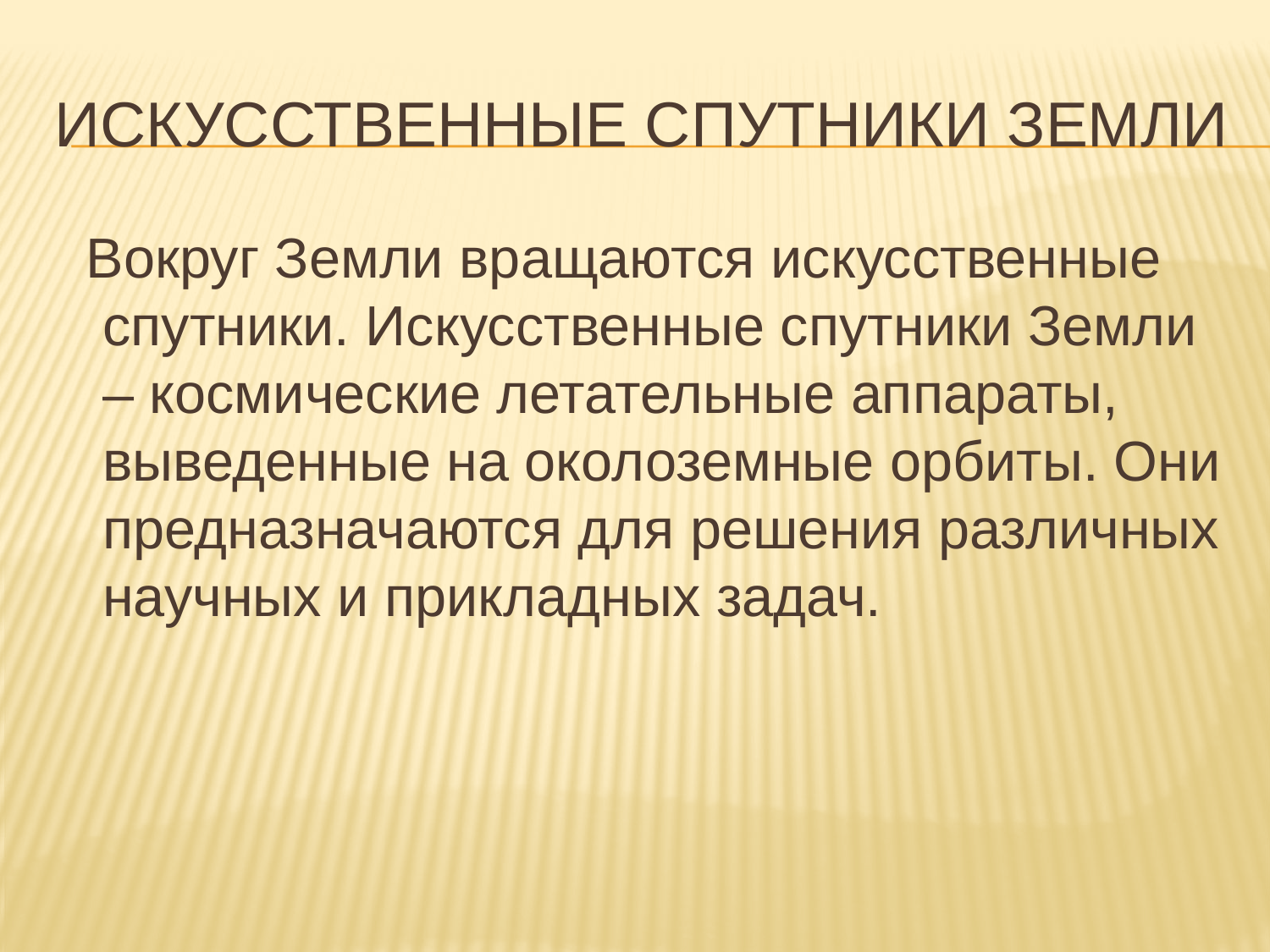

# Искусственные спутники земли
  Вокруг Земли вращаются искусственные спутники. Искусственные спутники Земли – космические летательные аппараты, выведенные на околоземные орбиты. Они предназначаются для решения различных научных и прикладных задач.